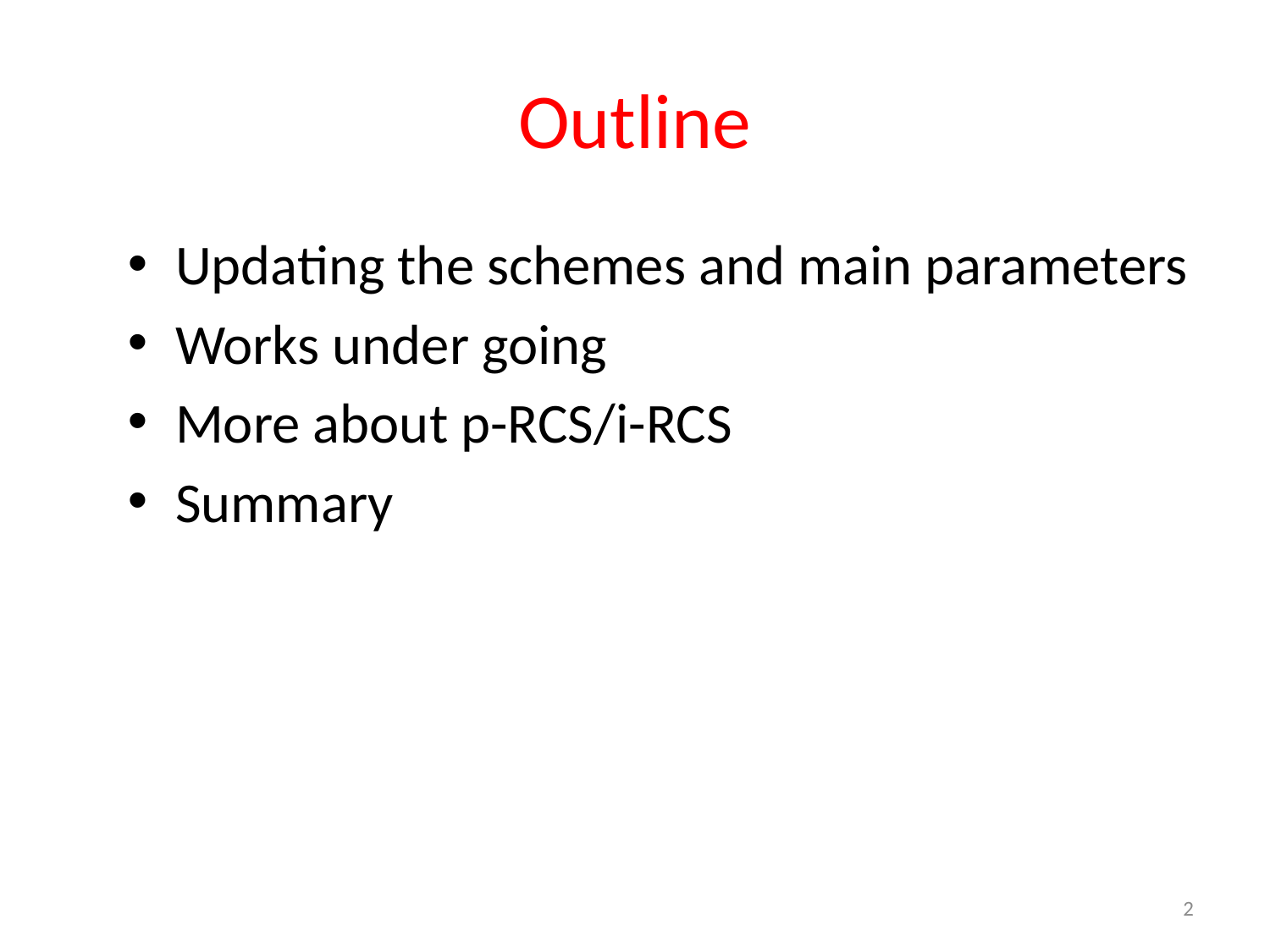

# Outline
Updating the schemes and main parameters
Works under going
More about p-RCS/i-RCS
Summary
2